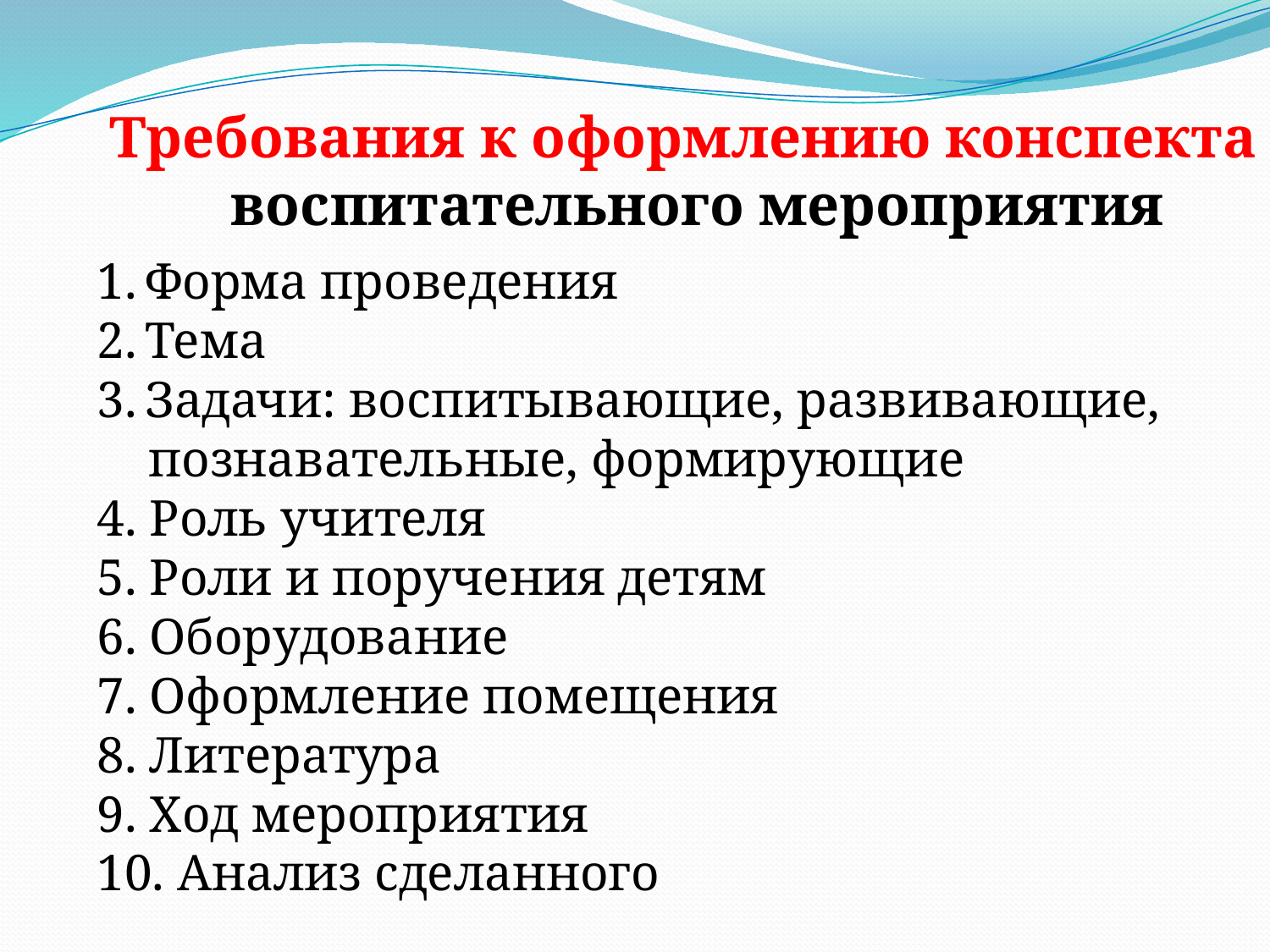

Требования к оформлению конспекта
воспитательного мероприятия
Форма проведения
Тема
Задачи: воспитывающие, развивающие,
    познавательные, формирующие
4. Роль учителя
5. Роли и поручения детям
6. Оборудование
7. Оформление помещения
8. Литература
9. Ход мероприятия
10. Анализ сделанного